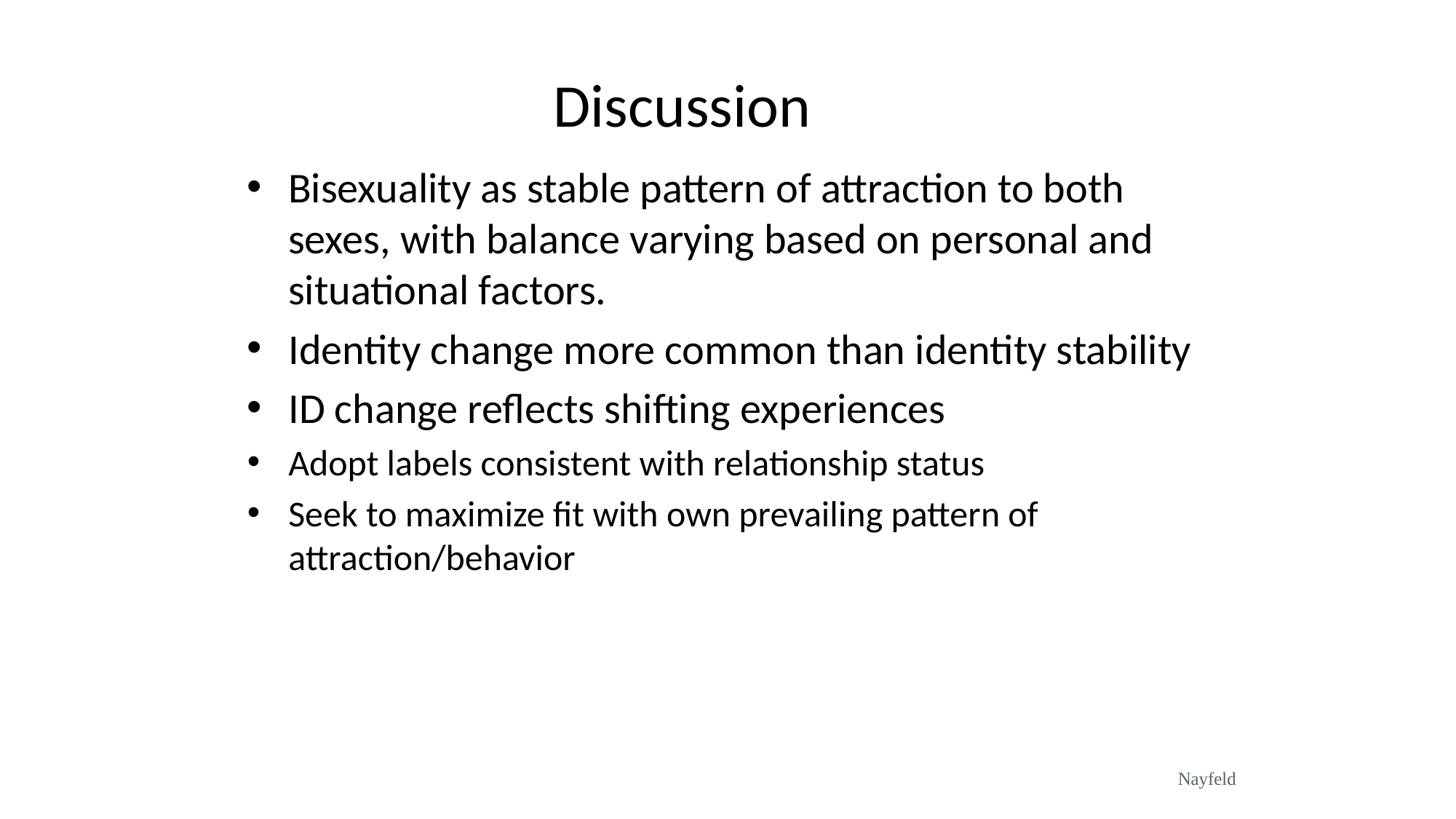

# Discussion
Bisexuality as stable pattern of attraction to both sexes, with balance varying based on personal and situational factors.
Identity change more common than identity stability
ID change reflects shifting experiences
Adopt labels consistent with relationship status
Seek to maximize fit with own prevailing pattern of attraction/behavior
Nayfeld